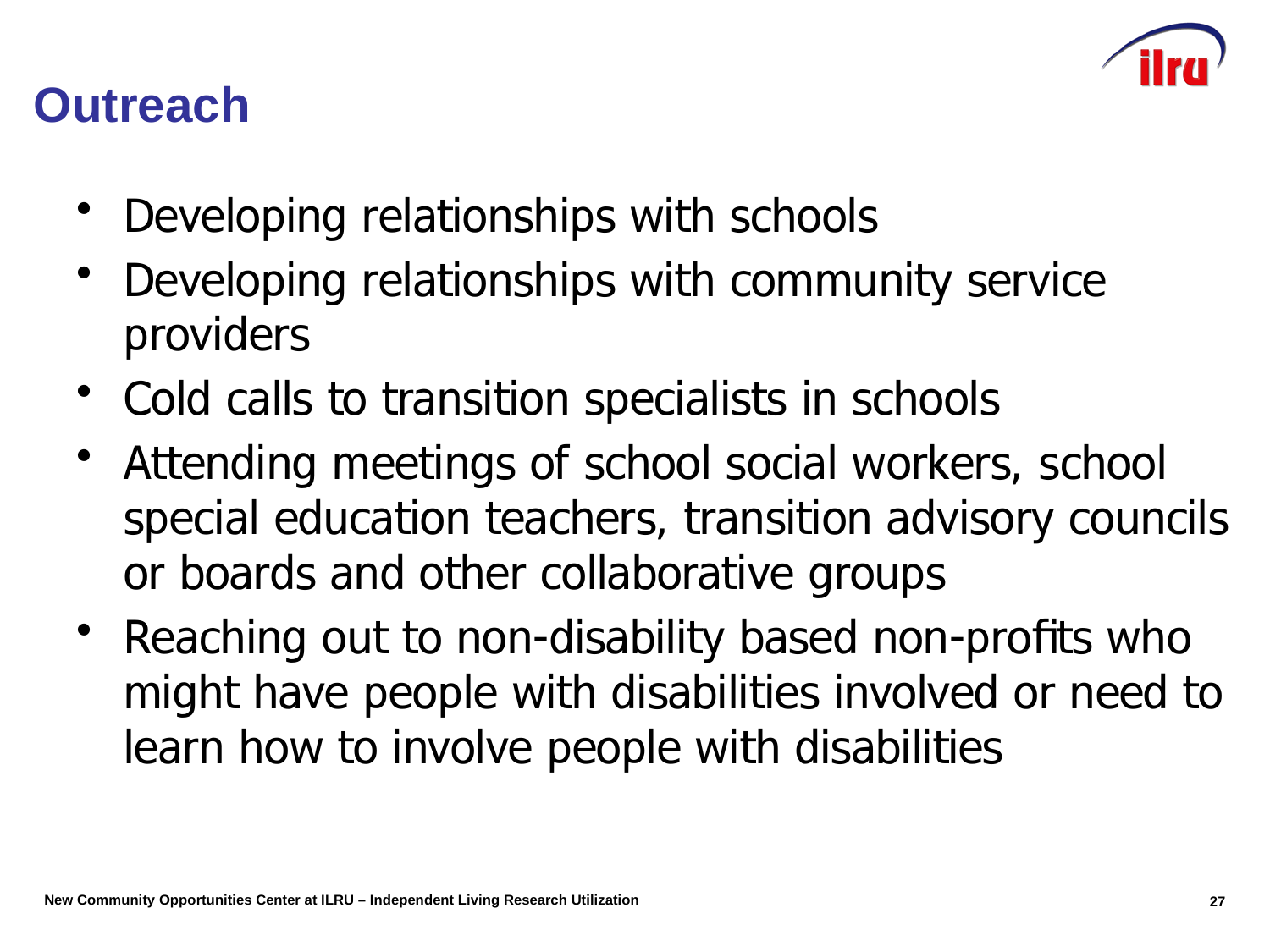

# Outreach
Developing relationships with schools
Developing relationships with community service providers
Cold calls to transition specialists in schools
Attending meetings of school social workers, school special education teachers, transition advisory councils or boards and other collaborative groups
Reaching out to non-disability based non-profits who might have people with disabilities involved or need to learn how to involve people with disabilities
27